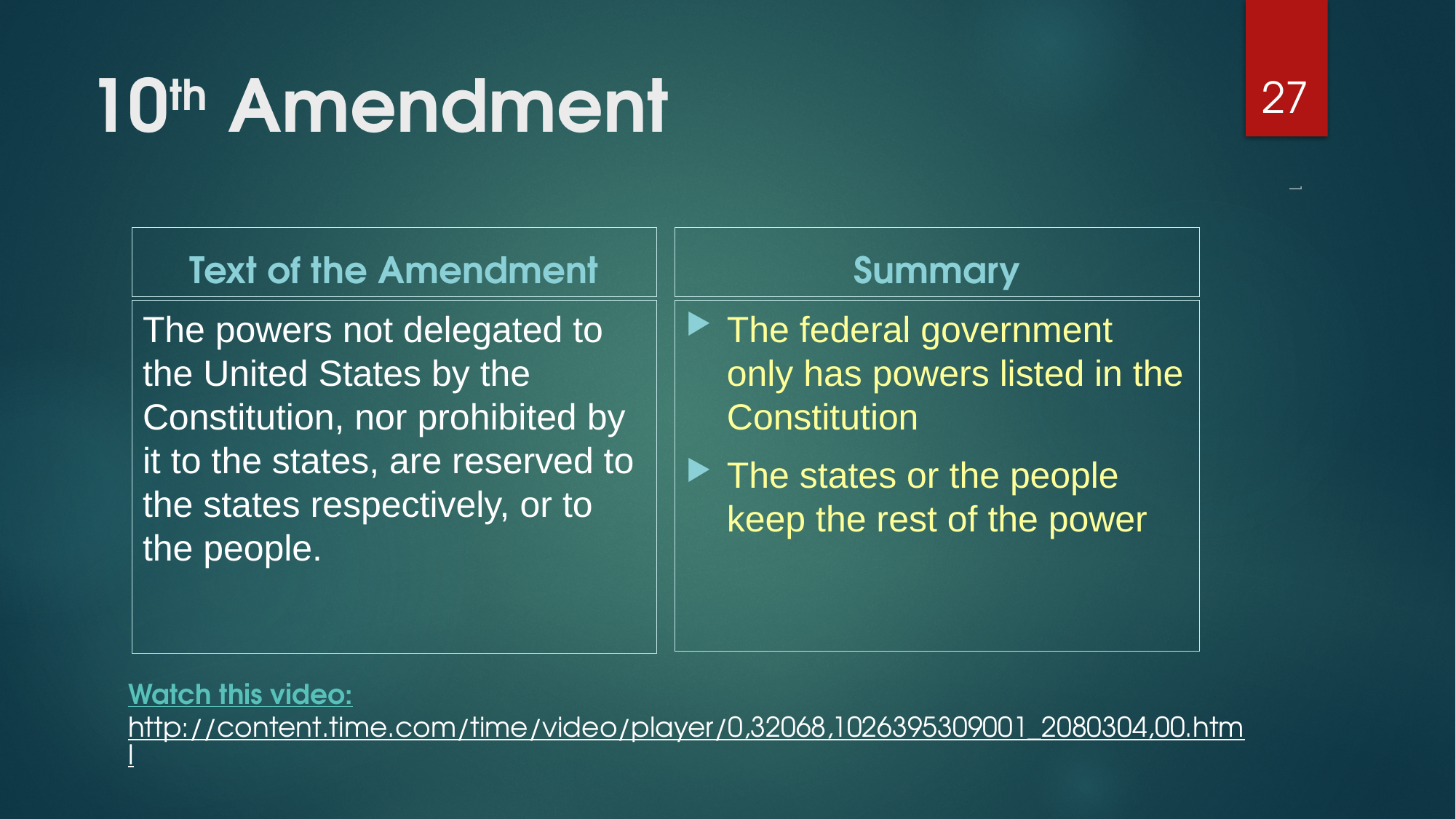

27
# 10th Amendment
Text of the Amendment
Summary
The powers not delegated to the United States by the Constitution, nor prohibited by it to the states, are reserved to the states respectively, or to the people.

The federal government only has powers listed in the Constitution
The states or the people keep the rest of the power

1
Watch this video:
http://content.time.com/time/video/player/0,32068,1026395309001_2080304,00.html